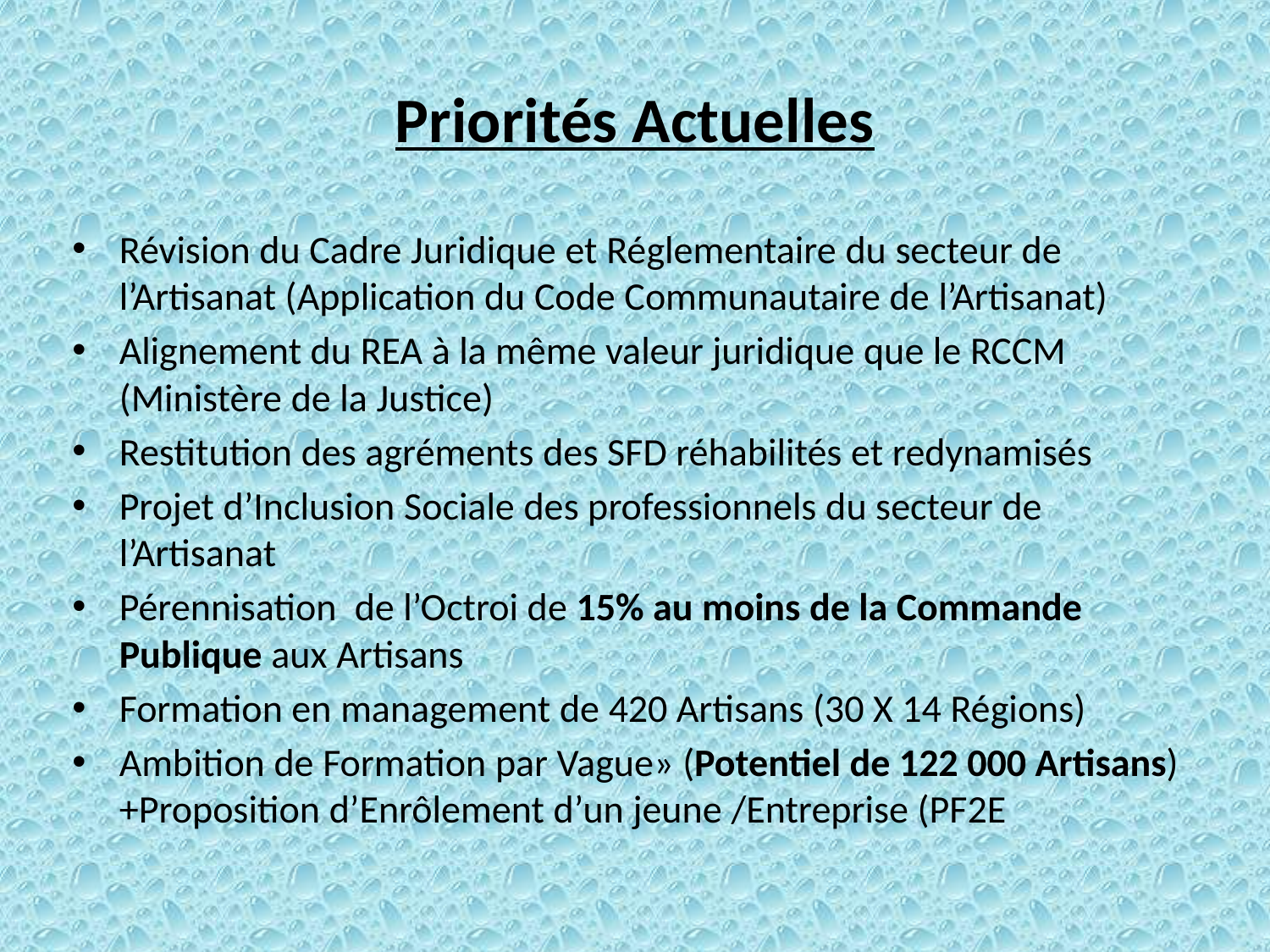

# Priorités Actuelles
Révision du Cadre Juridique et Réglementaire du secteur de l’Artisanat (Application du Code Communautaire de l’Artisanat)
Alignement du REA à la même valeur juridique que le RCCM (Ministère de la Justice)
Restitution des agréments des SFD réhabilités et redynamisés
Projet d’Inclusion Sociale des professionnels du secteur de l’Artisanat
Pérennisation  de l’Octroi de 15% au moins de la Commande Publique aux Artisans
Formation en management de 420 Artisans (30 X 14 Régions)
Ambition de Formation par Vague» (Potentiel de 122 000 Artisans) +Proposition d’Enrôlement d’un jeune /Entreprise (PF2E